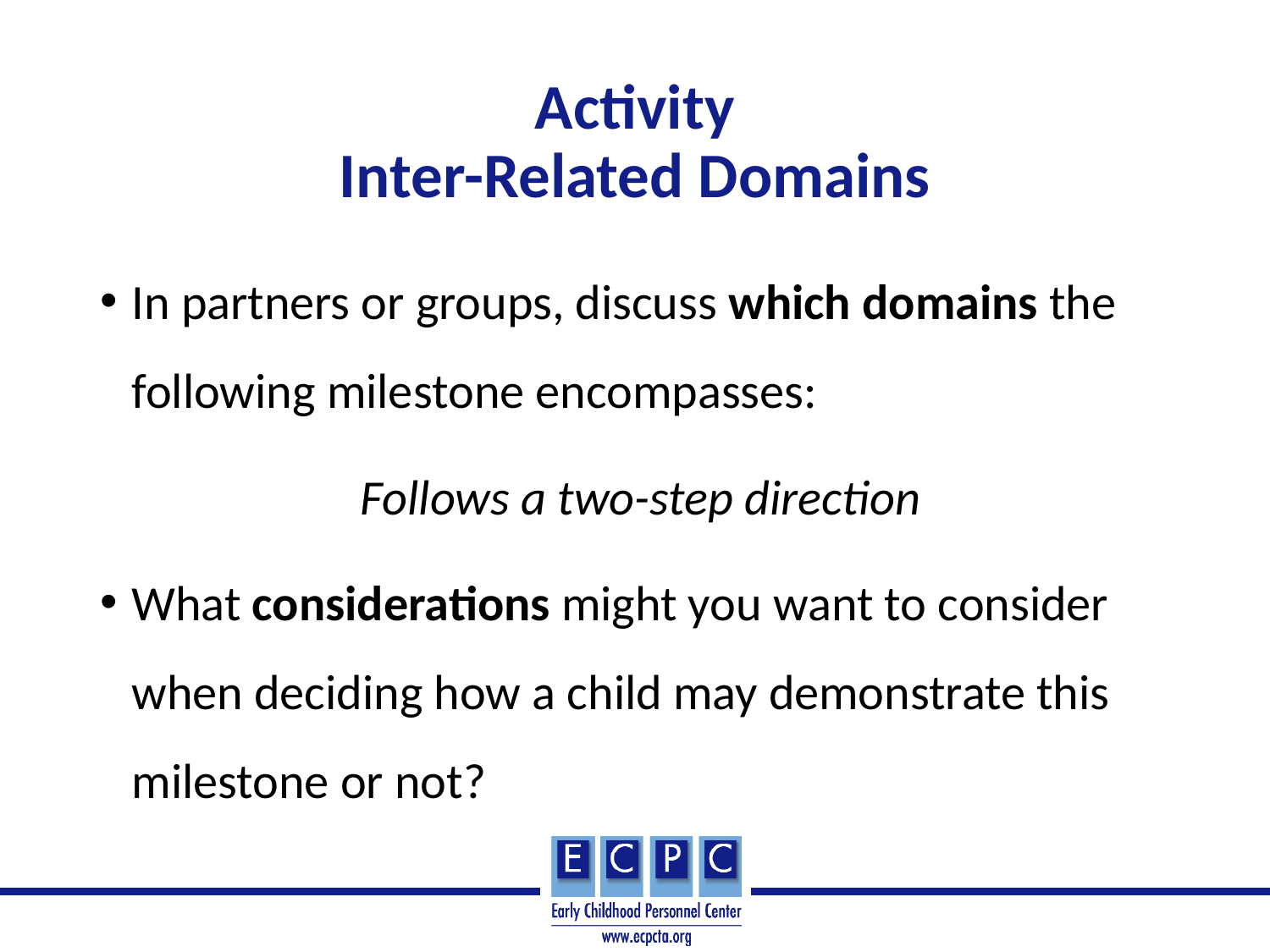

# Activity Inter-Related Domains
In partners or groups, discuss which domains the following milestone encompasses:
 Follows a two-step direction
What considerations might you want to consider when deciding how a child may demonstrate this milestone or not?